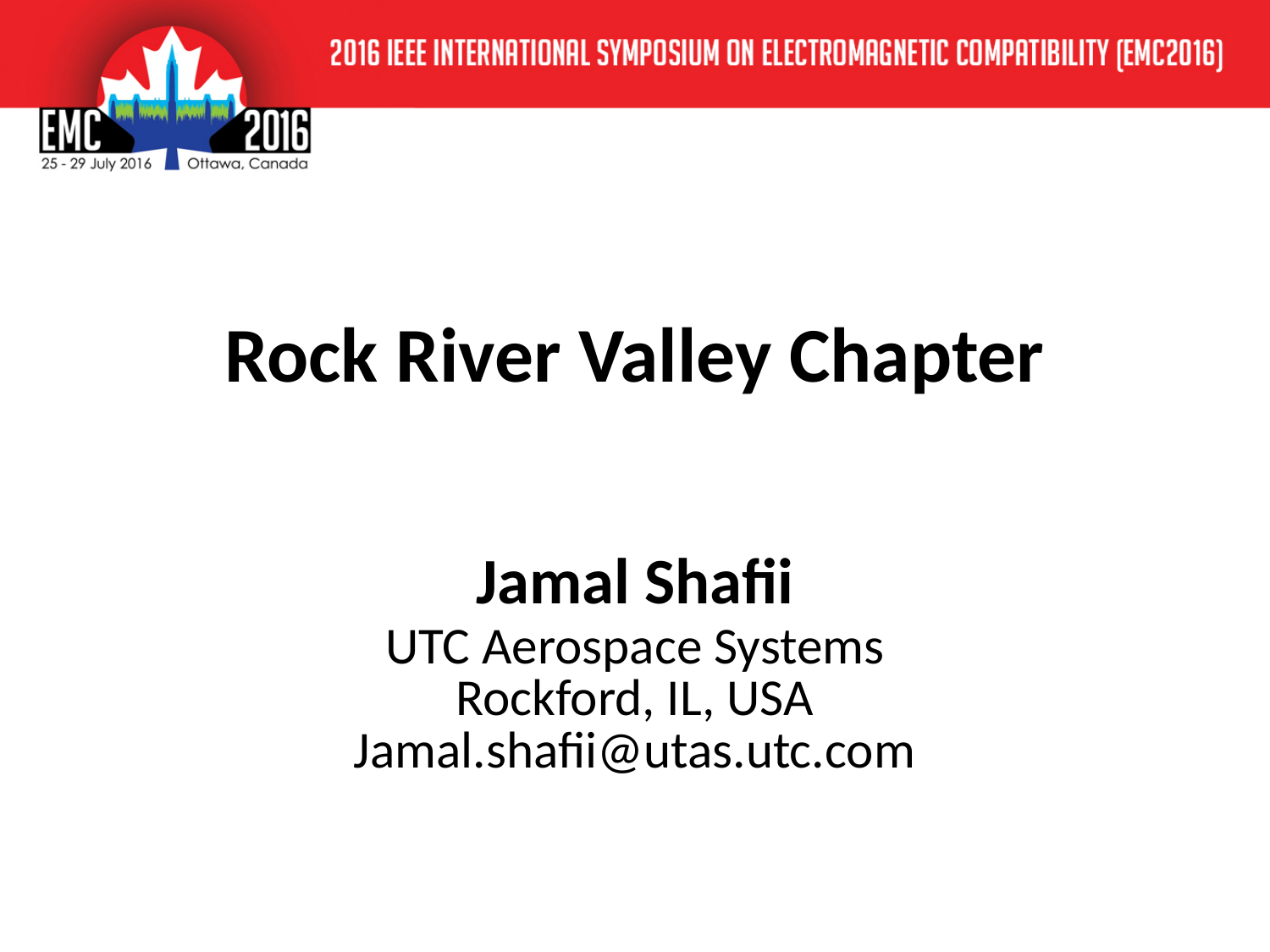

# Rock River Valley Chapter
Jamal Shafii
UTC Aerospace Systems
Rockford, IL, USA
Jamal.shafii@utas.utc.com